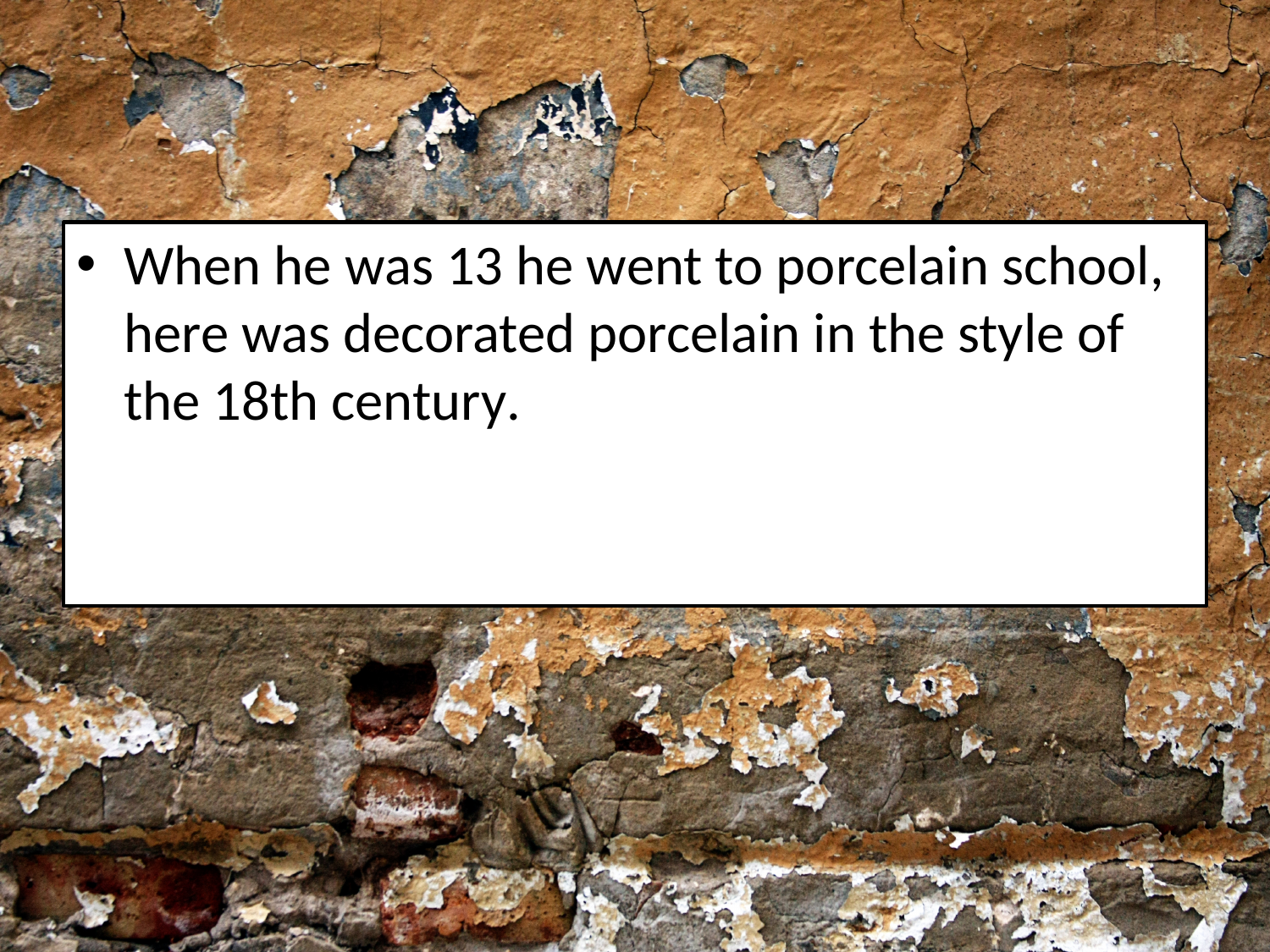

#
When he was 13 he went to porcelain school, here was decorated porcelain in the style of the 18th century.